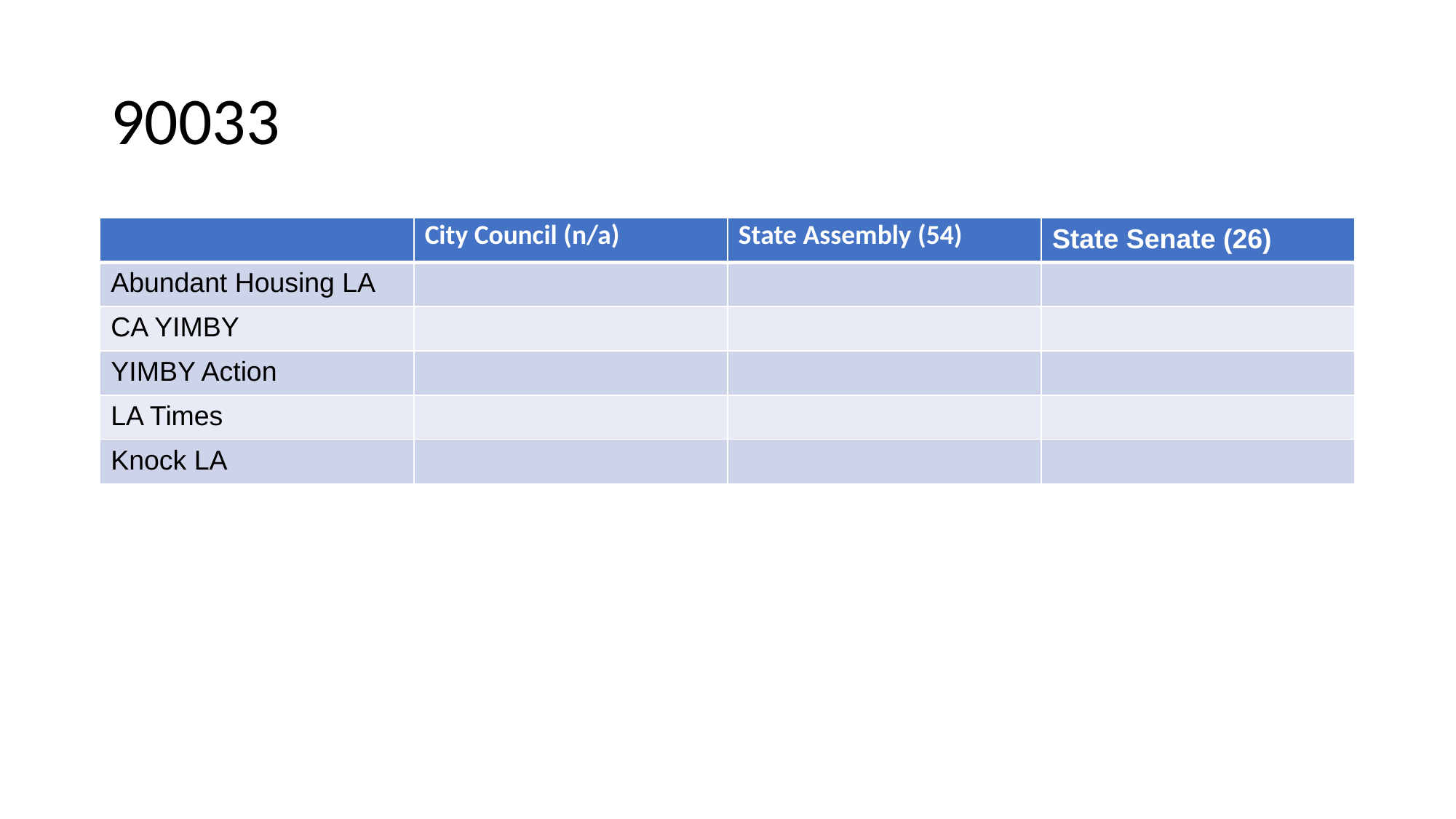

# 90033
|  | City Council (n/a) | State Assembly (54) | State Senate (26) |
| --- | --- | --- | --- |
| Abundant Housing LA |  |  |  |
| CA YIMBY |  |  |  |
| YIMBY Action |  |  |  |
| LA Times |  |  |  |
| Knock LA |  |  |  |